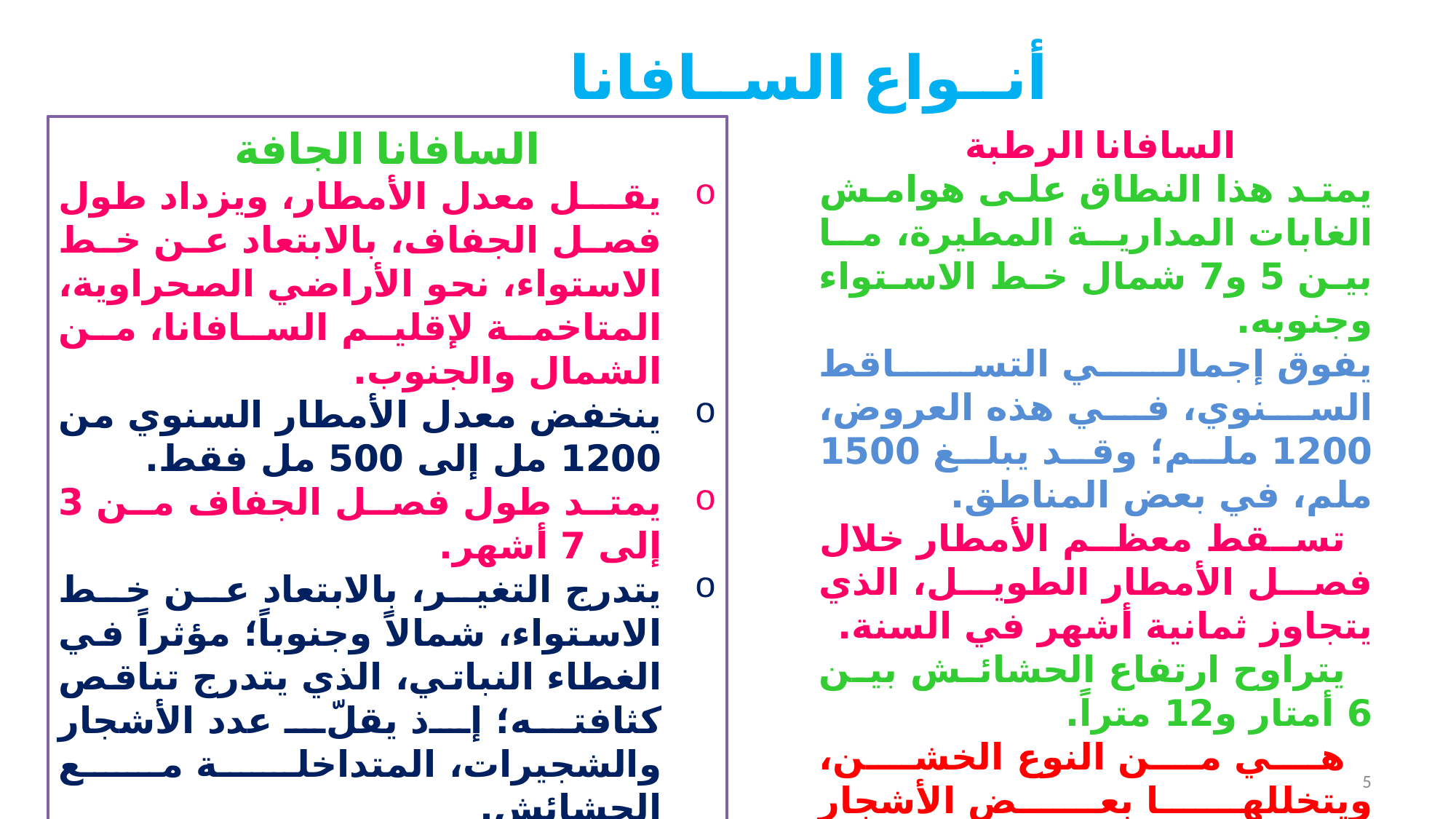

أنــواع الســافانا
السافانا الرطبة
يمتد هذا النطاق على هوامش الغابات المدارية المطيرة، ما بين 5 و7 شمال خط الاستواء وجنوبه.
يفوق إجمالي التساقط السنوي، في هذه العروض، 1200 ملم؛ وقد يبلغ 1500 ملم، في بعض المناطق.
تسقط معظم الأمطار خلال فصل الأمطار الطويل، الذي يتجاوز ثمانية أشهر في السنة.
يتراوح ارتفاع الحشائش بين 6 أمتار و12 متراً.
هي من النوع الخشن، ويتخللها بعض الأشجار والشجيرات، التي يزداد طولها وكثافتها، بالاقتراب من خط الاستواء.
السافانا الجافة
يقل معدل الأمطار، ويزداد طول فصل الجفاف، بالابتعاد عن خط الاستواء، نحو الأراضي الصحراوية، المتاخمة لإقليم السافانا، من الشمال والجنوب.
ينخفض معدل الأمطار السنوي من 1200 مل إلى 500 مل فقط.
يمتد طول فصل الجفاف من 3 إلى 7 أشهر.
يتدرج التغير، بالابتعاد عن خط الاستواء، شمالاً وجنوباً؛ مؤثراً في الغطاء النباتي، الذي يتدرج تناقص كثافته؛ إذ يقلّ عدد الأشجار والشجيرات، المتداخلة مع الحشائش.
 تتناقص كثافة الحشائش، ويقلّ ارتفاعها من 12 متراً، في السافانا الرطبة، إلى متر واحد، عند أطراف السافانا الجافة.
5